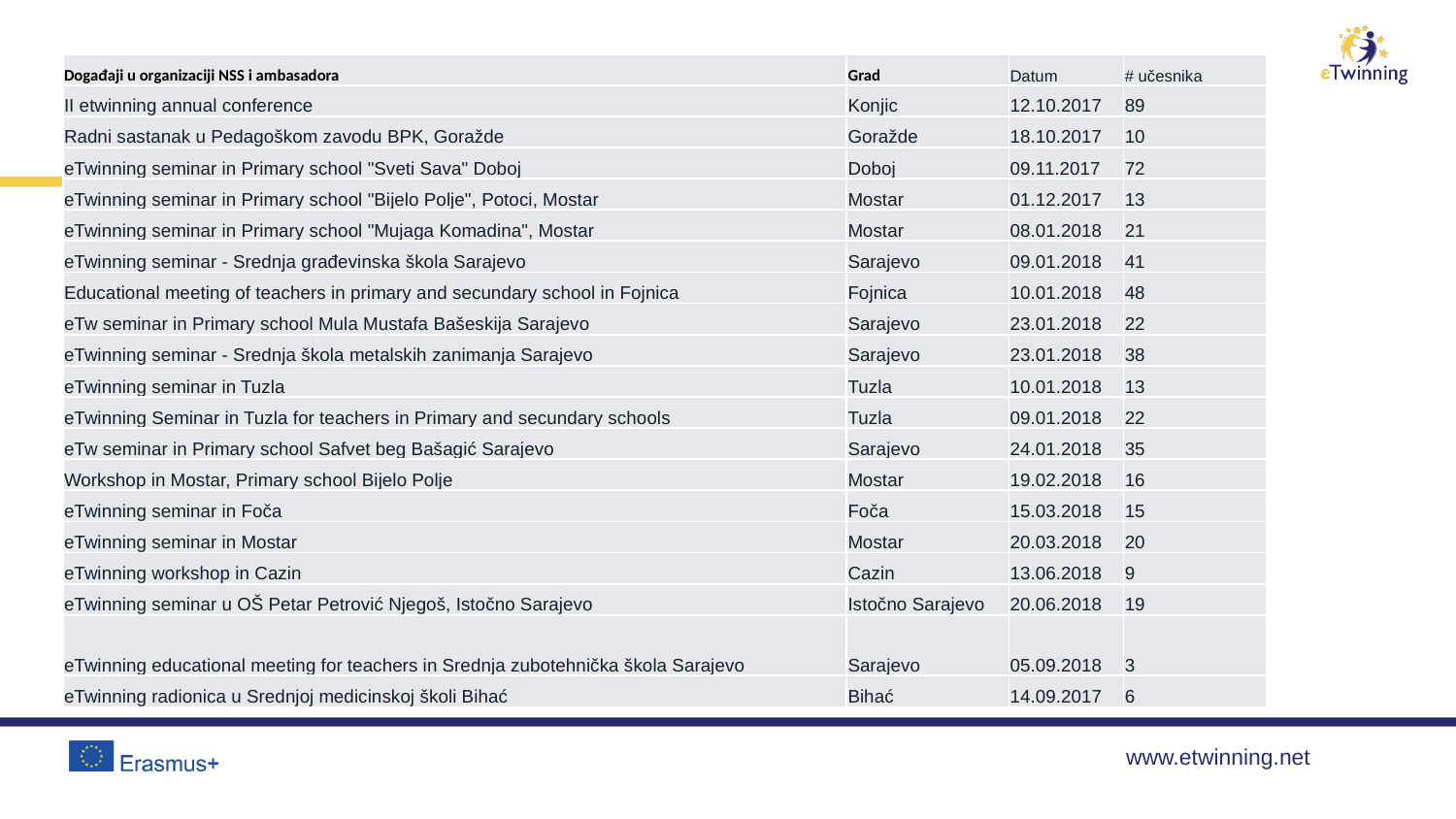

| Događaji u organizaciji NSS i ambasadora | Grad | Datum | # učesnika |
| --- | --- | --- | --- |
| II etwinning annual conference | Konjic | 12.10.2017 | 89 |
| Radni sastanak u Pedagoškom zavodu BPK, Goražde | Goražde | 18.10.2017 | 10 |
| eTwinning seminar in Primary school "Sveti Sava" Doboj | Doboj | 09.11.2017 | 72 |
| eTwinning seminar in Primary school "Bijelo Polje", Potoci, Mostar | Mostar | 01.12.2017 | 13 |
| eTwinning seminar in Primary school "Mujaga Komadina", Mostar | Mostar | 08.01.2018 | 21 |
| eTwinning seminar - Srednja građevinska škola Sarajevo | Sarajevo | 09.01.2018 | 41 |
| Educational meeting of teachers in primary and secundary school in Fojnica | Fojnica | 10.01.2018 | 48 |
| eTw seminar in Primary school Mula Mustafa Bašeskija Sarajevo | Sarajevo | 23.01.2018 | 22 |
| eTwinning seminar - Srednja škola metalskih zanimanja Sarajevo | Sarajevo | 23.01.2018 | 38 |
| eTwinning seminar in Tuzla | Tuzla | 10.01.2018 | 13 |
| eTwinning Seminar in Tuzla for teachers in Primary and secundary schools | Tuzla | 09.01.2018 | 22 |
| eTw seminar in Primary school Safvet beg Bašagić Sarajevo | Sarajevo | 24.01.2018 | 35 |
| Workshop in Mostar, Primary school Bijelo Polje | Mostar | 19.02.2018 | 16 |
| eTwinning seminar in Foča | Foča | 15.03.2018 | 15 |
| eTwinning seminar in Mostar | Mostar | 20.03.2018 | 20 |
| eTwinning workshop in Cazin | Cazin | 13.06.2018 | 9 |
| eTwinning seminar u OŠ Petar Petrović Njegoš, Istočno Sarajevo | Istočno Sarajevo | 20.06.2018 | 19 |
| eTwinning educational meeting for teachers in Srednja zubotehnička škola Sarajevo | Sarajevo | 05.09.2018 | 3 |
| eTwinning radionica u Srednjoj medicinskoj školi Bihać | Bihać | 14.09.2017 | 6 |